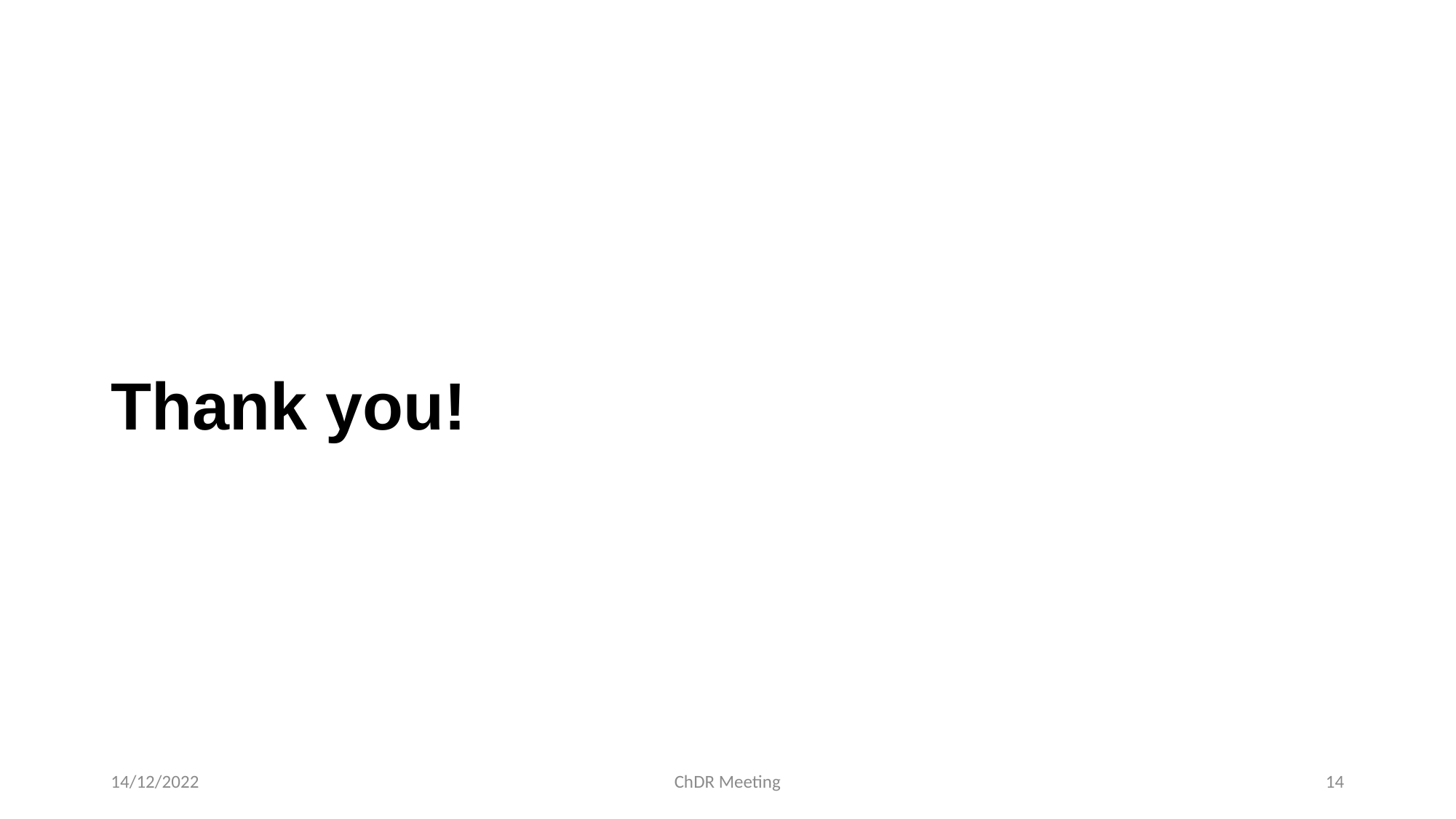

# Thank you!
14/12/2022
ChDR Meeting
14